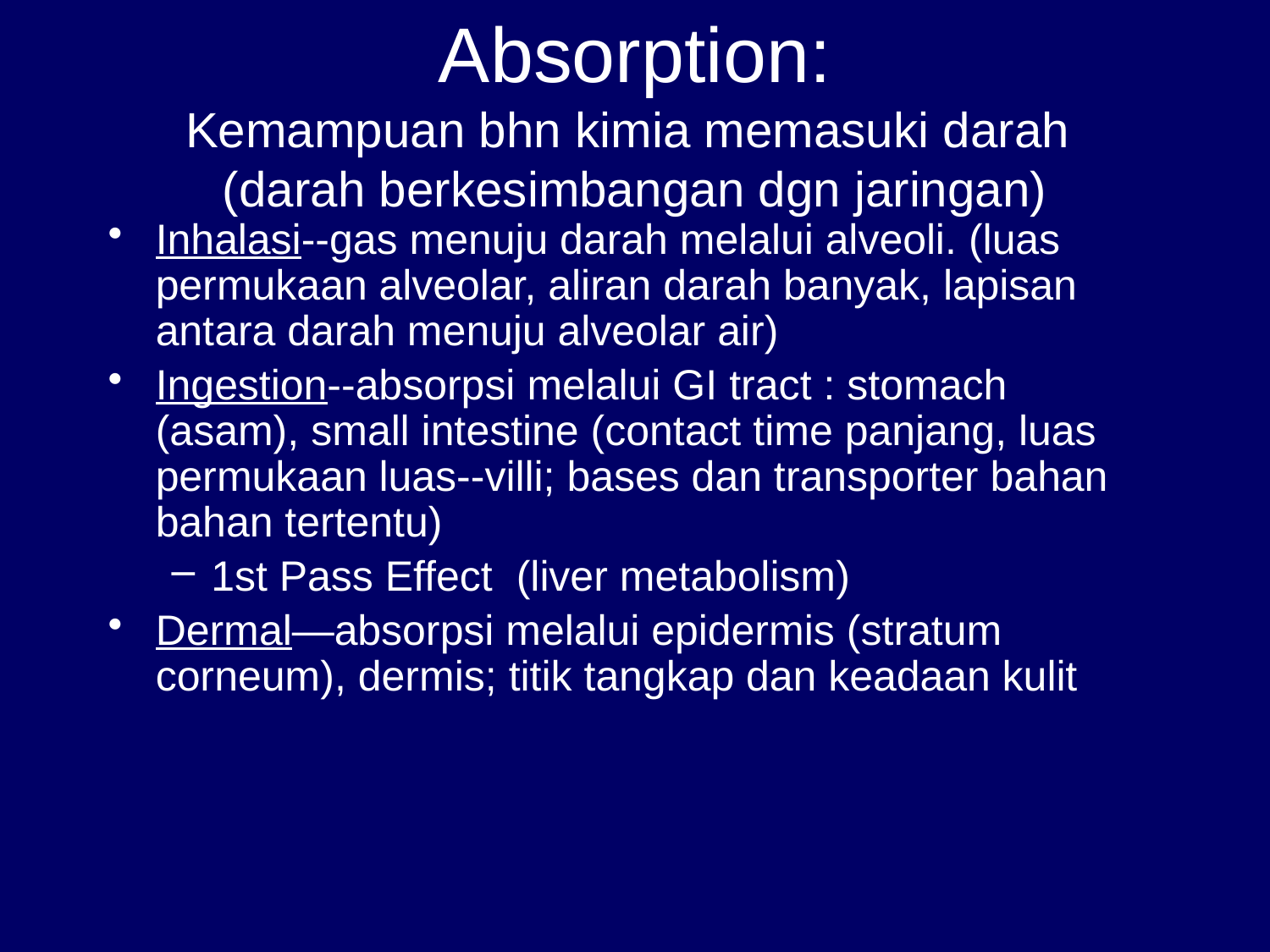

# Absorption: Kemampuan bhn kimia memasuki darah (darah berkesimbangan dgn jaringan)
Inhalasi--gas menuju darah melalui alveoli. (luas permukaan alveolar, aliran darah banyak, lapisan antara darah menuju alveolar air)
Ingestion--absorpsi melalui GI tract : stomach (asam), small intestine (contact time panjang, luas permukaan luas--villi; bases dan transporter bahan bahan tertentu)
1st Pass Effect  (liver metabolism)
Dermal—absorpsi melalui epidermis (stratum corneum), dermis; titik tangkap dan keadaan kulit